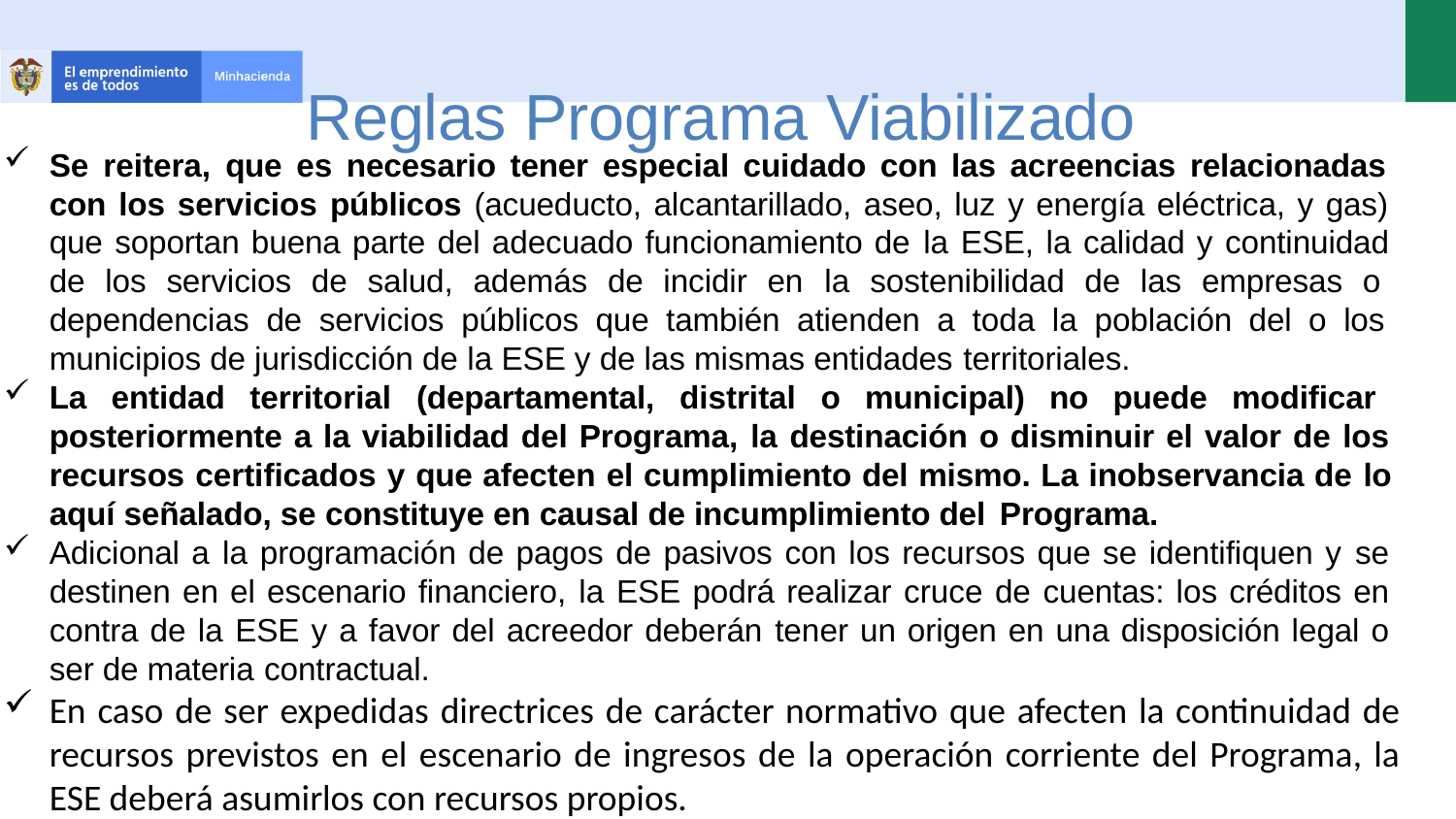

# Reglas Programa Viabilizado
Se reitera, que es necesario tener especial cuidado con las acreencias relacionadas  con los servicios públicos (acueducto, alcantarillado, aseo, luz y energía eléctrica, y gas)  que soportan buena parte del adecuado funcionamiento de la ESE, la calidad y continuidad  de los servicios de salud, además de incidir en la sostenibilidad de las empresas o  dependencias de servicios públicos que también atienden a toda la población del o los  municipios de jurisdicción de la ESE y de las mismas entidades territoriales.
La entidad territorial (departamental, distrital o municipal) no puede modificar  posteriormente a la viabilidad del Programa, la destinación o disminuir el valor de los  recursos certificados y que afecten el cumplimiento del mismo. La inobservancia de lo  aquí señalado, se constituye en causal de incumplimiento del Programa.
Adicional a la programación de pagos de pasivos con los recursos que se identifiquen y se  destinen en el escenario financiero, la ESE podrá realizar cruce de cuentas: los créditos en  contra de la ESE y a favor del acreedor deberán tener un origen en una disposición legal o  ser de materia contractual.
En caso de ser expedidas directrices de carácter normativo que afecten la continuidad de recursos previstos en el escenario de ingresos de la operación corriente del Programa, la ESE deberá asumirlos con recursos propios.